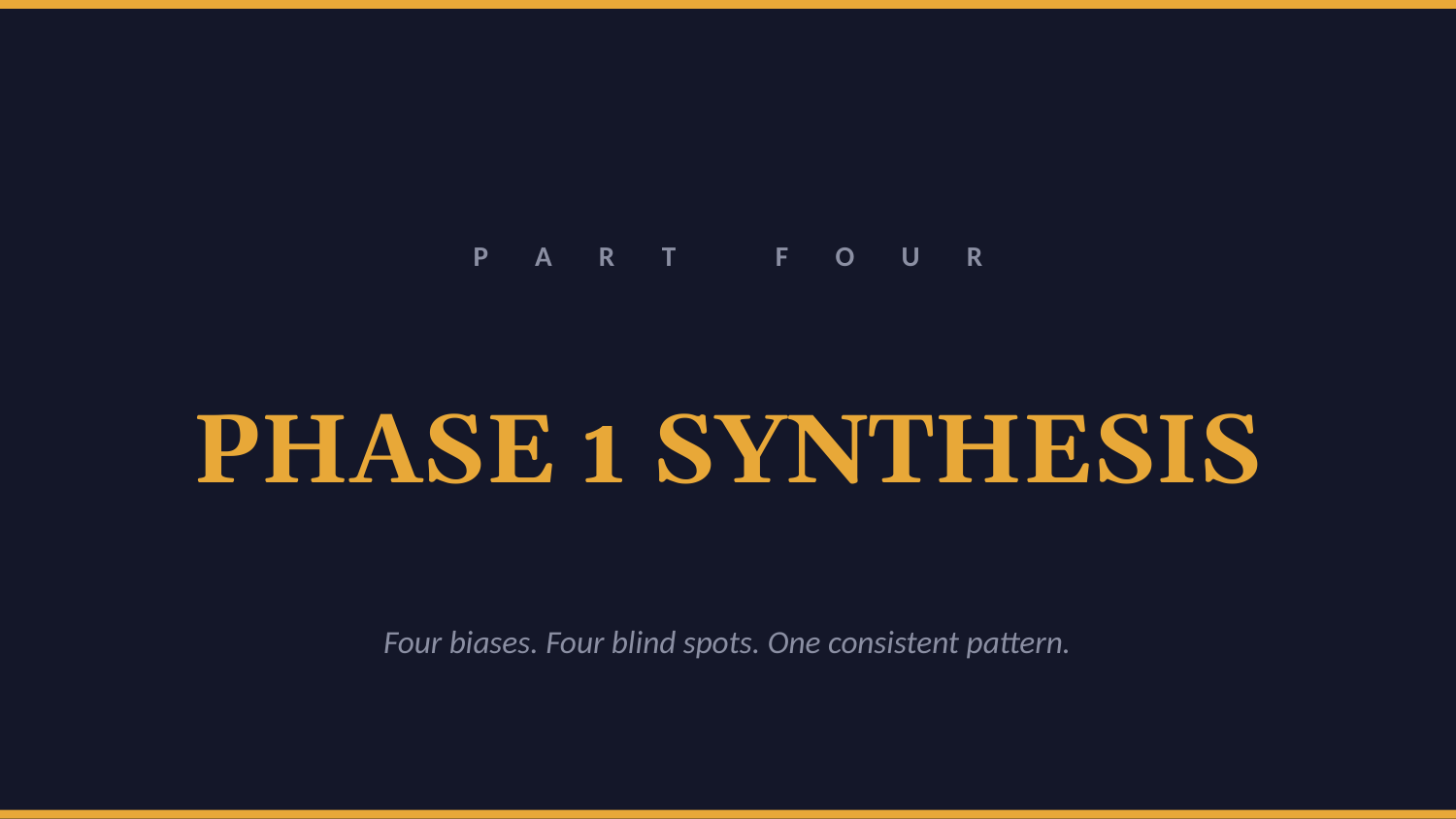

P A R T   F O U R
PHASE 1 SYNTHESIS
Four biases. Four blind spots. One consistent pattern.